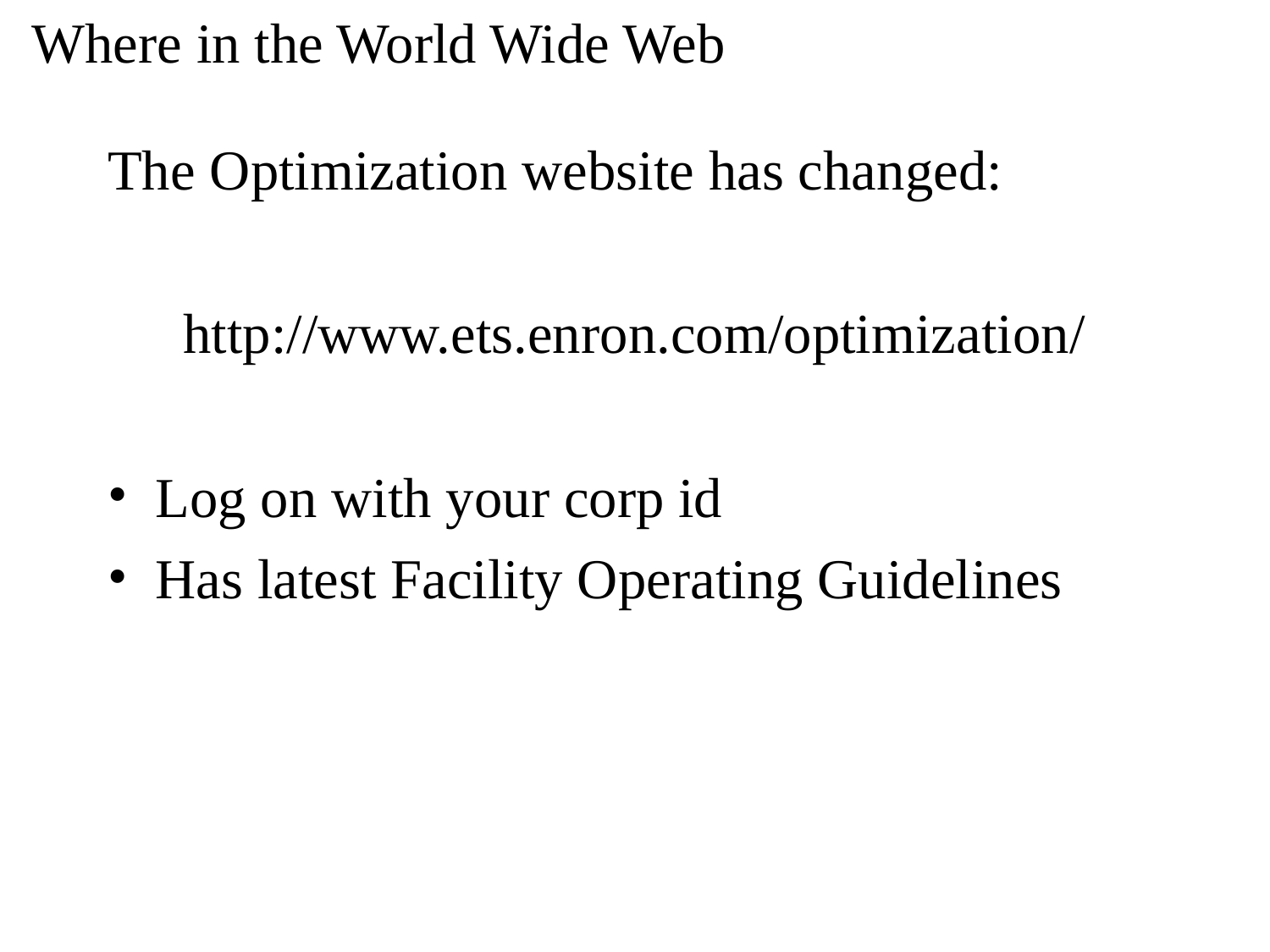

Where in the World Wide Web
The Optimization website has changed:

http://www.ets.enron.com/optimization/

Log on with your corp id
Has latest Facility Operating Guidelines